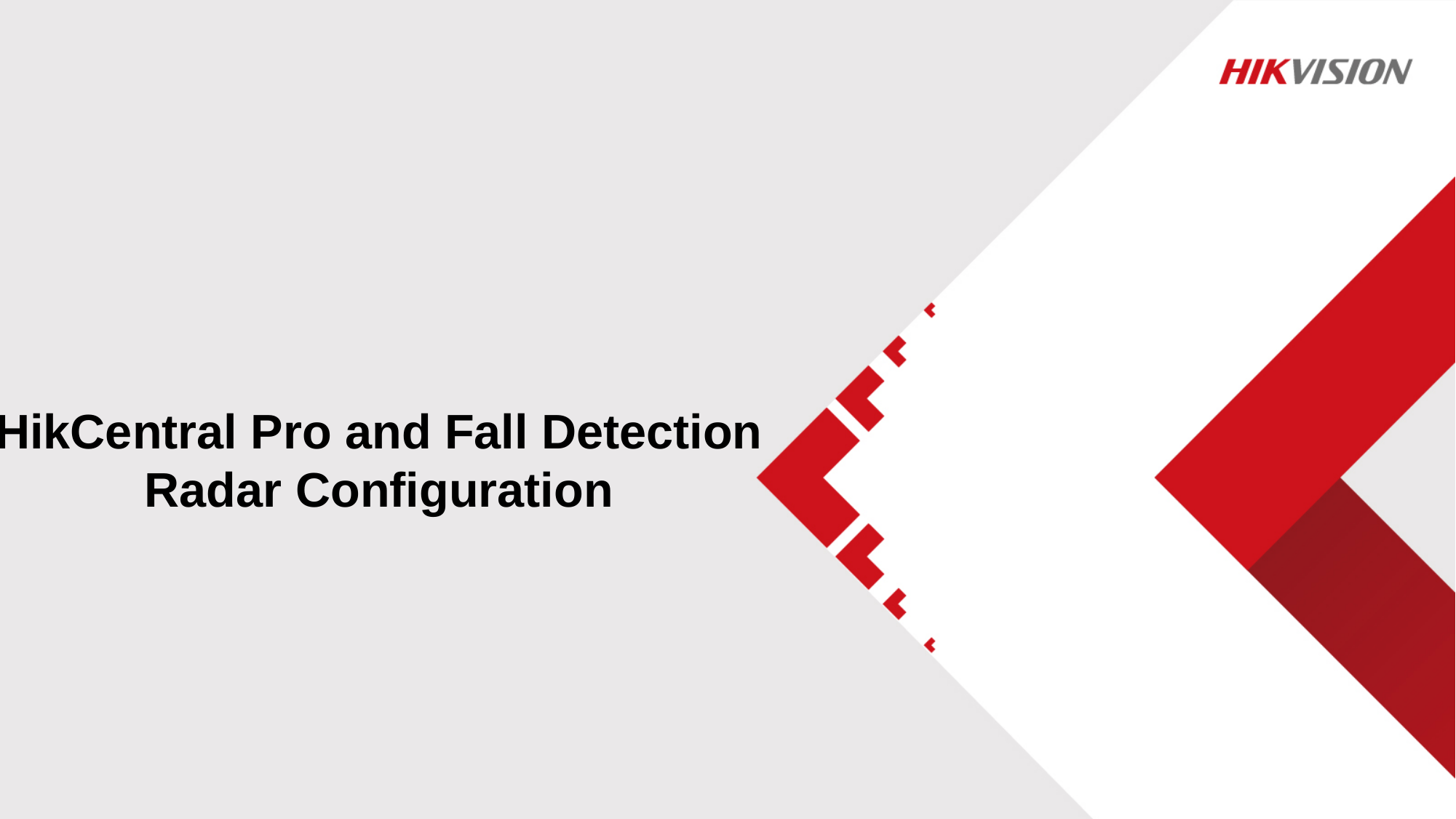

HikCentral Pro and Fall Detection  Radar Configuration